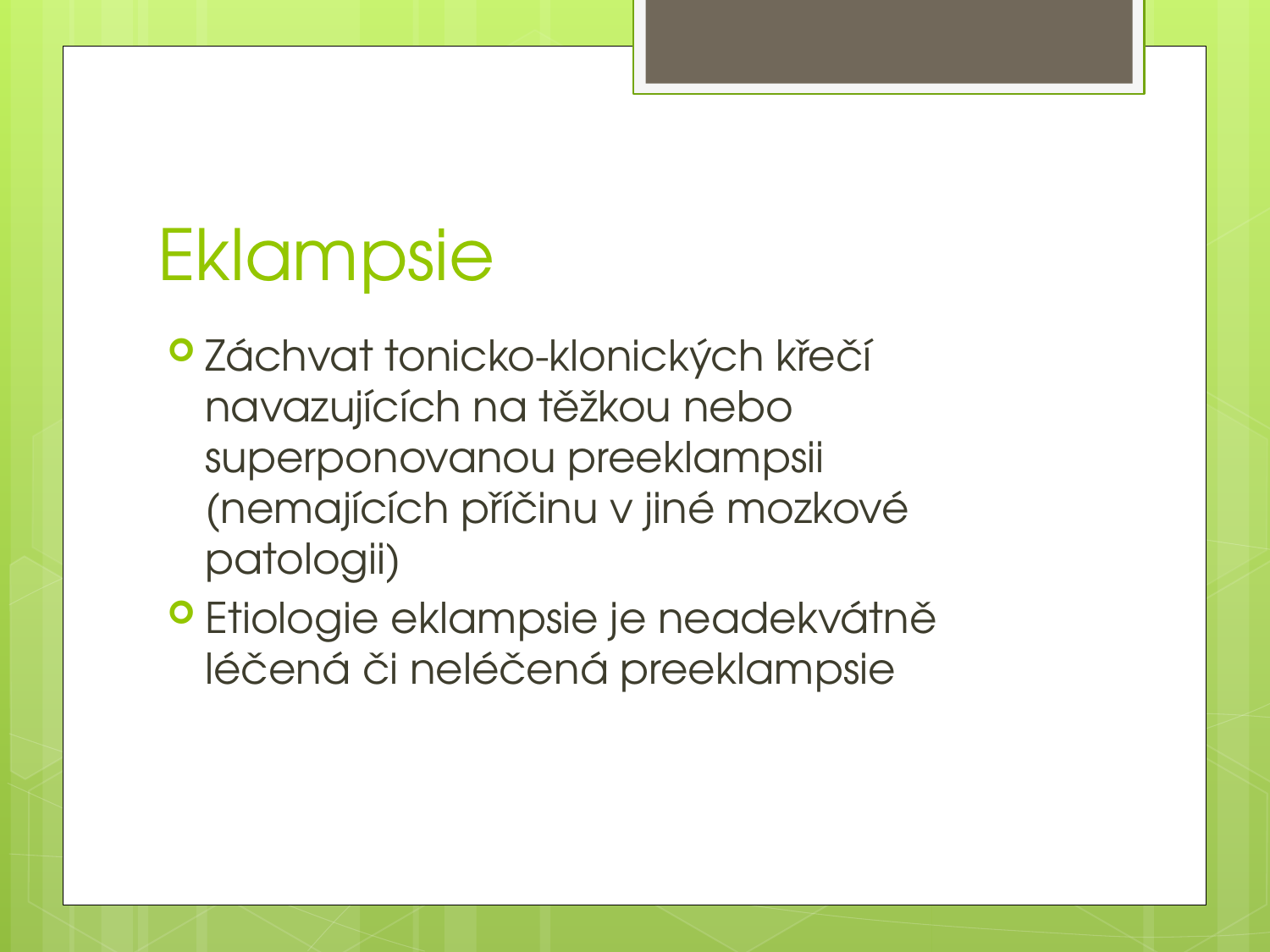

# Eklampsie
Záchvat tonicko-klonických křečí navazujících na těžkou nebo superponovanou preeklampsii (nemajících příčinu v jiné mozkové patologii)
Etiologie eklampsie je neadekvátně léčená či neléčená preeklampsie